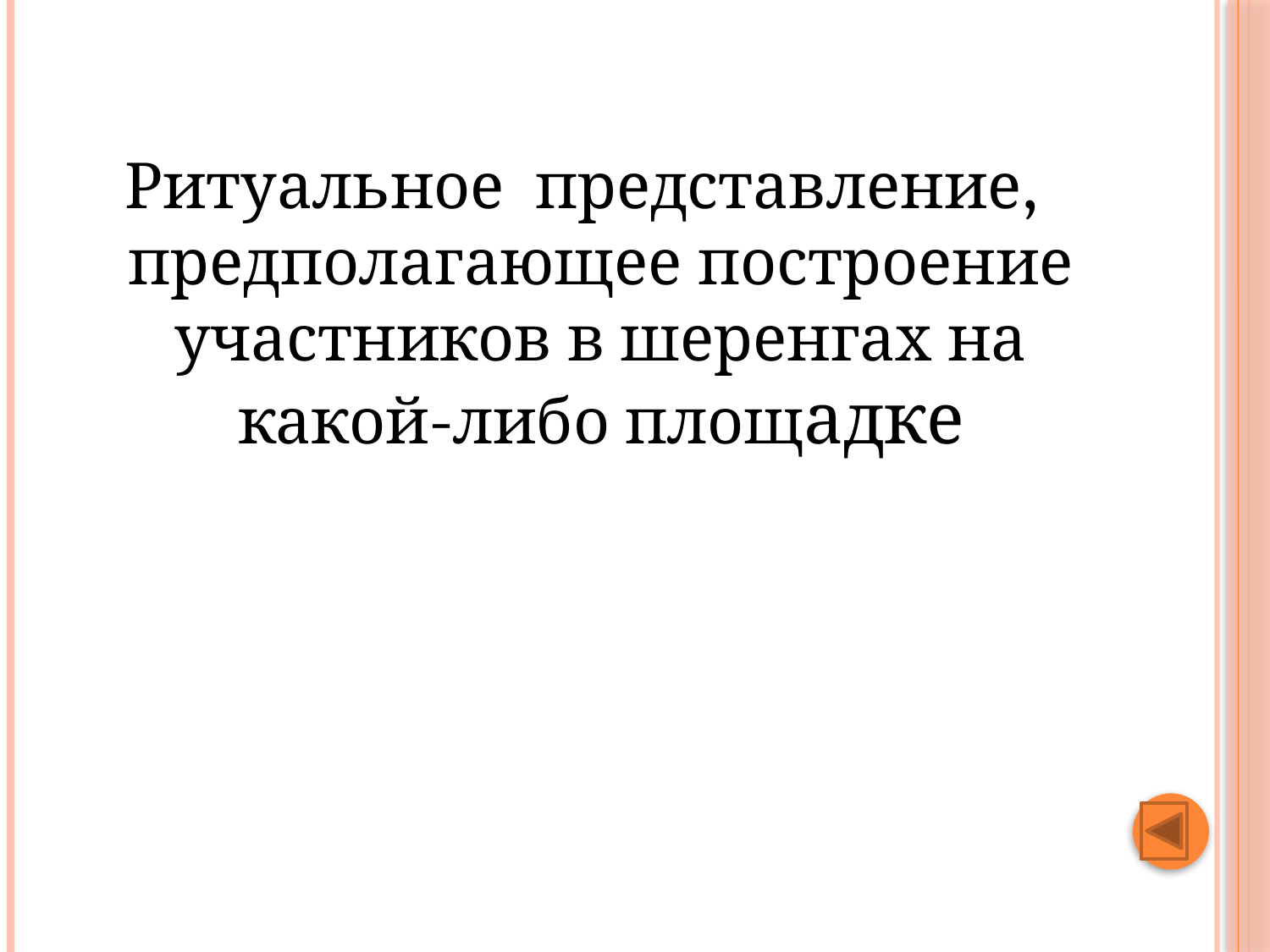

#
Ритуальное  представление, предполагающее построение участников в шеренгах на какой-либо площадке